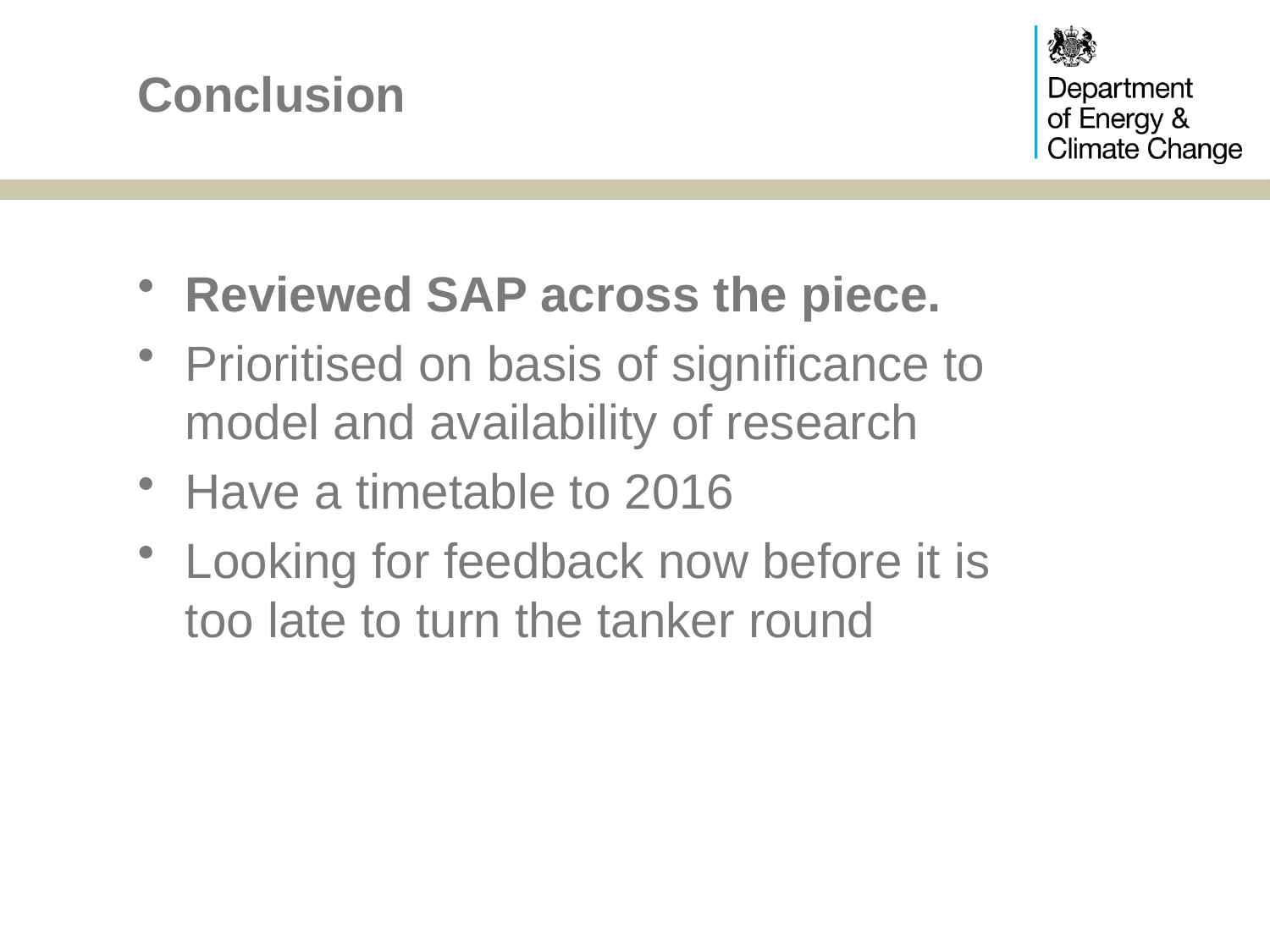

# Conclusion
Reviewed SAP across the piece.
Prioritised on basis of significance to model and availability of research
Have a timetable to 2016
Looking for feedback now before it is too late to turn the tanker round